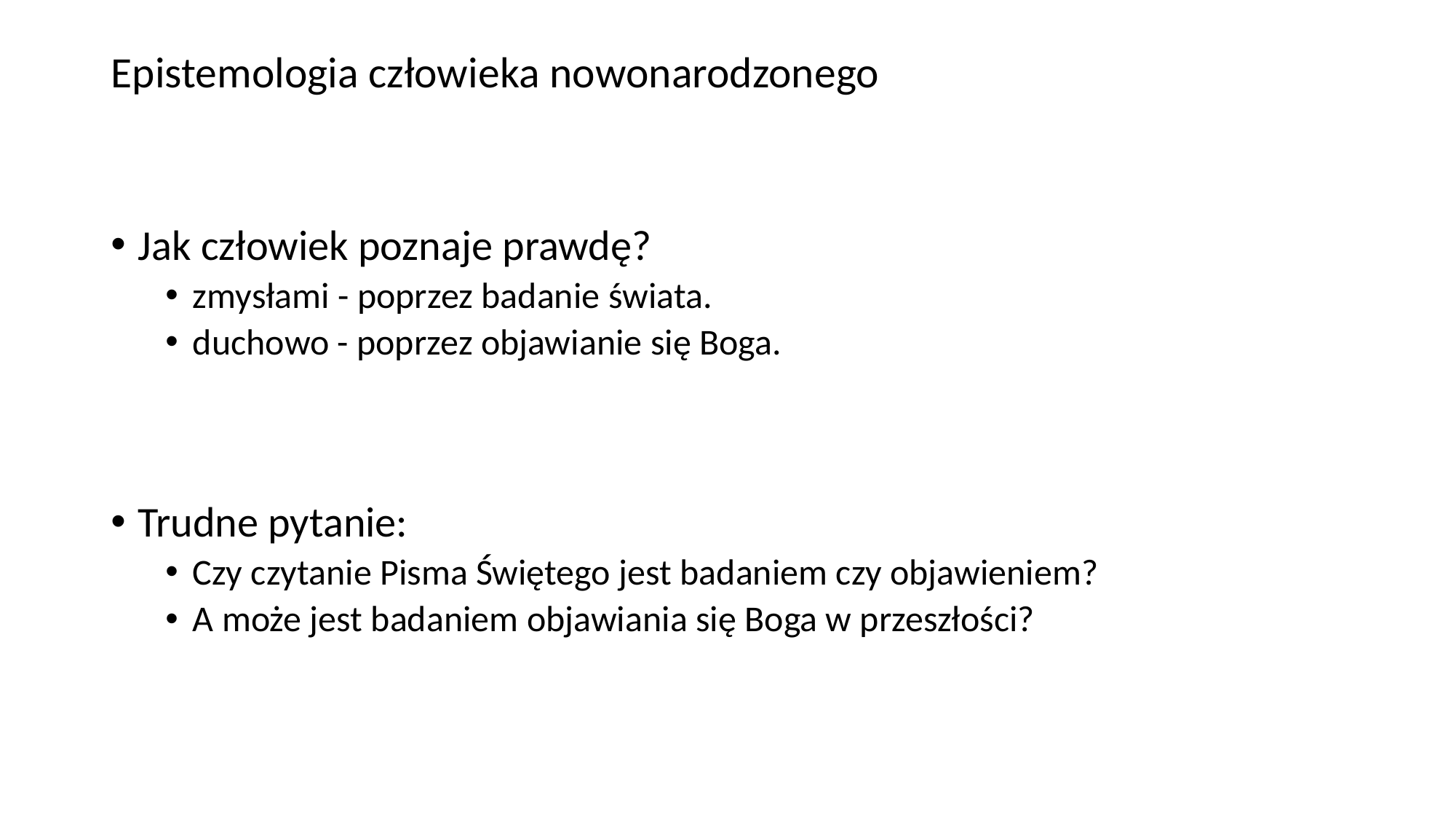

# Epistemologia człowieka nowonarodzonego
Jak człowiek poznaje prawdę?
zmysłami - poprzez badanie świata.
duchowo - poprzez objawianie się Boga.

Trudne pytanie:
Czy czytanie Pisma Świętego jest badaniem czy objawieniem?
A może jest badaniem objawiania się Boga w przeszłości?